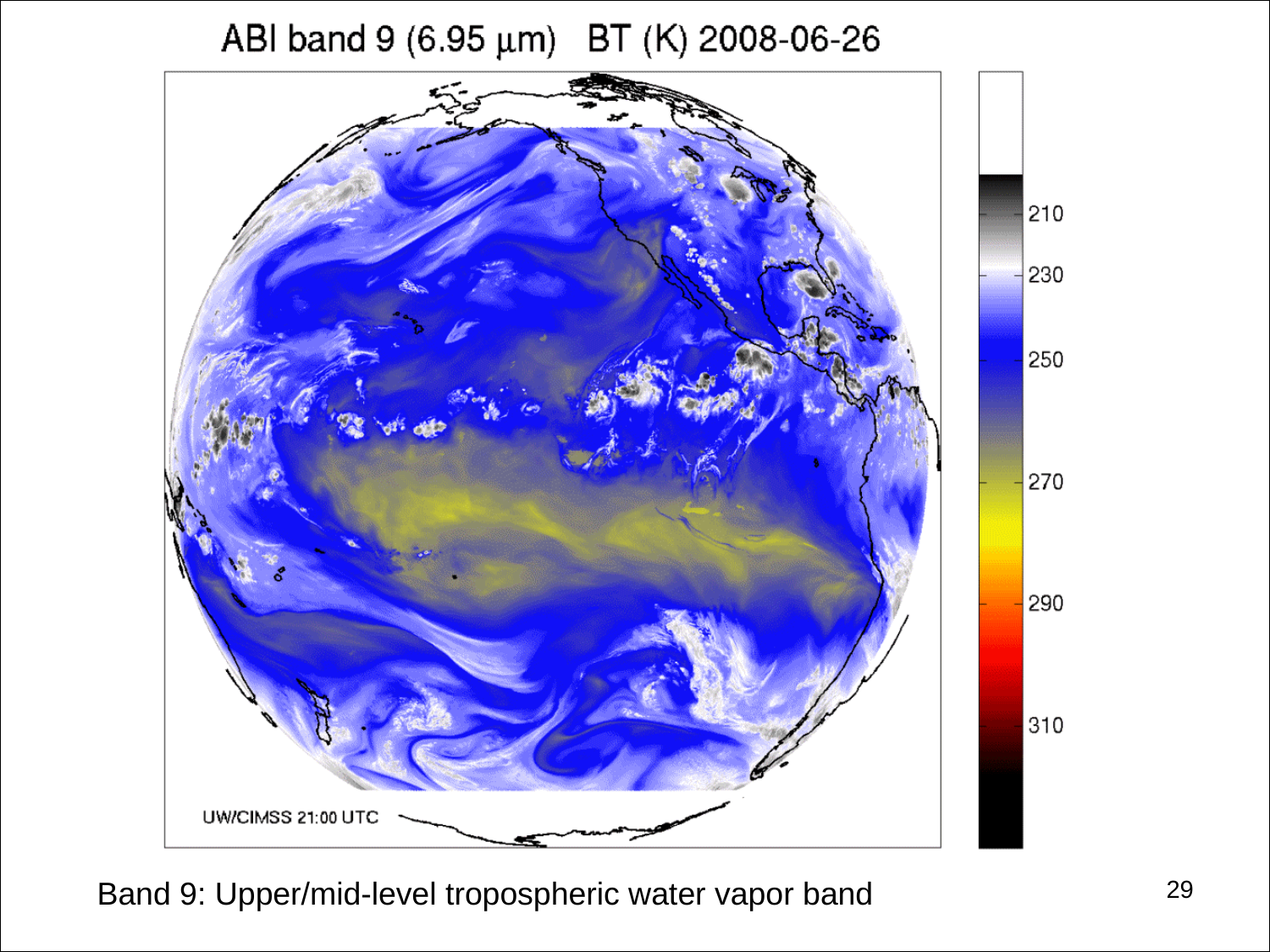

#
29
Band 9: Upper/mid-level tropospheric water vapor band